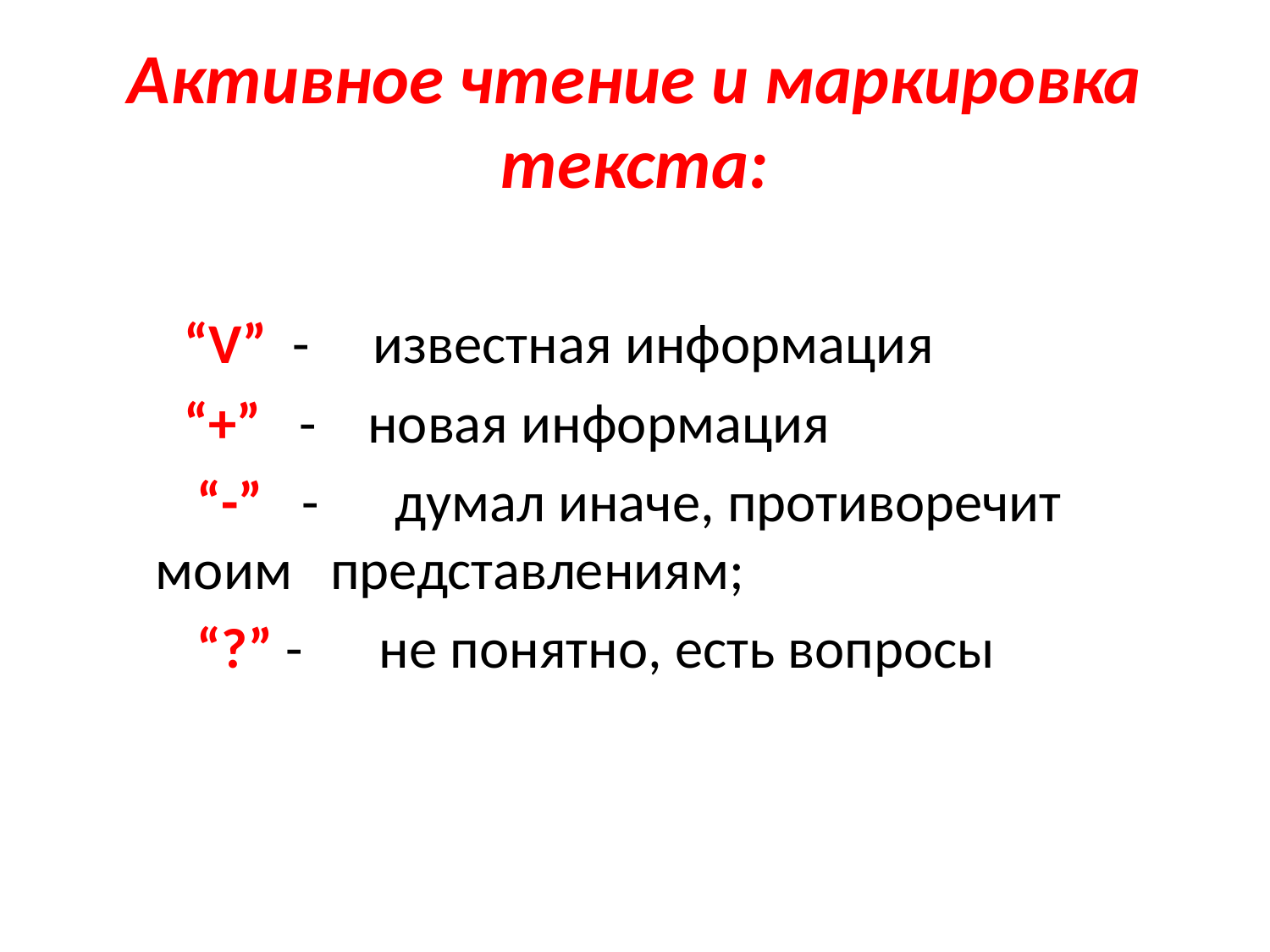

# Активное чтение и маркировка текста:

      “V”  -     известная информация
      “+”   -    новая информация
       “-”   -      думал иначе, противоречит     моим   представлениям;
       “?” -      не понятно, есть вопросы